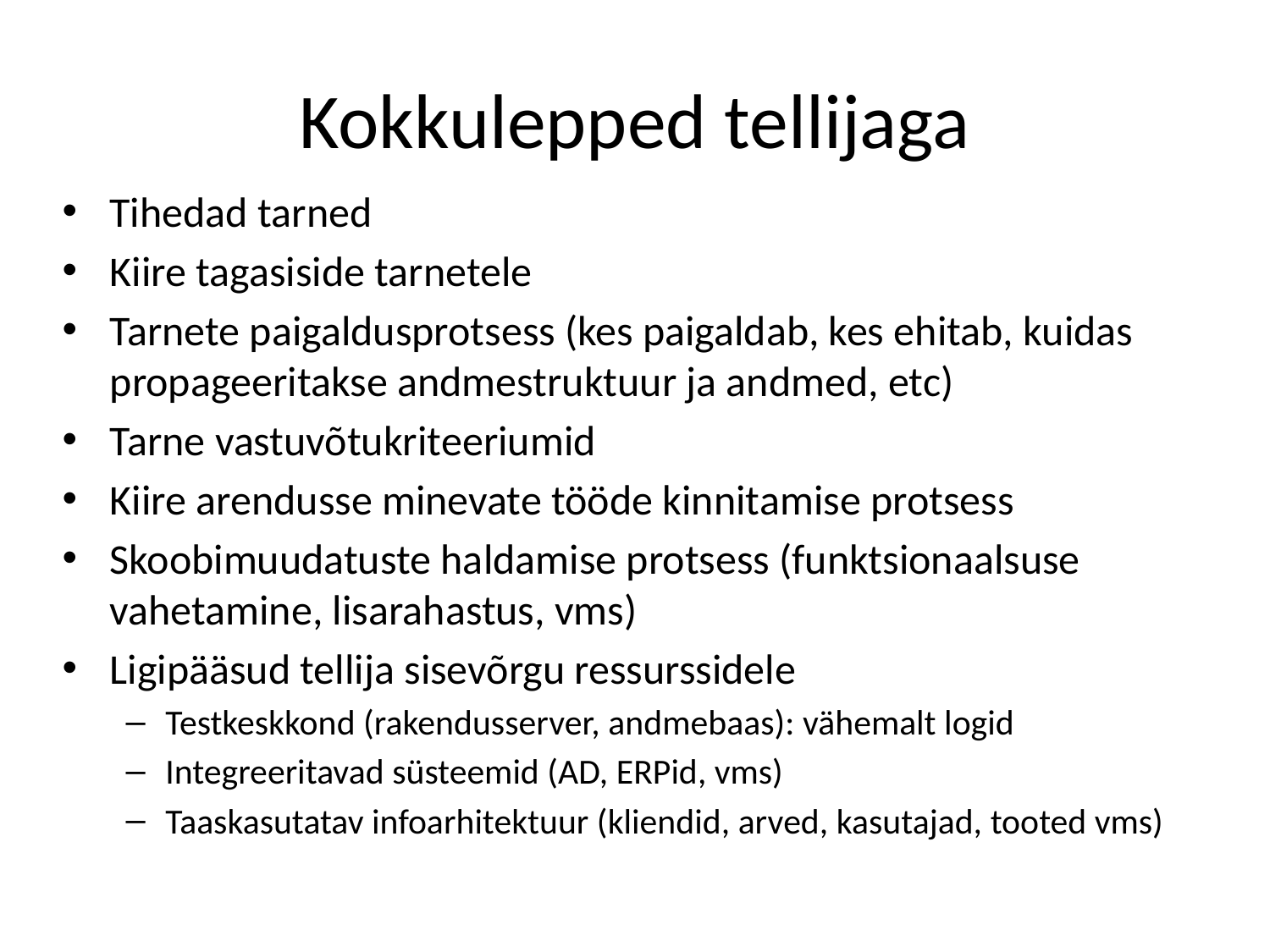

# Kokkulepped tellijaga
Tihedad tarned
Kiire tagasiside tarnetele
Tarnete paigaldusprotsess (kes paigaldab, kes ehitab, kuidas propageeritakse andmestruktuur ja andmed, etc)
Tarne vastuvõtukriteeriumid
Kiire arendusse minevate tööde kinnitamise protsess
Skoobimuudatuste haldamise protsess (funktsionaalsuse vahetamine, lisarahastus, vms)
Ligipääsud tellija sisevõrgu ressurssidele
Testkeskkond (rakendusserver, andmebaas): vähemalt logid
Integreeritavad süsteemid (AD, ERPid, vms)
Taaskasutatav infoarhitektuur (kliendid, arved, kasutajad, tooted vms)